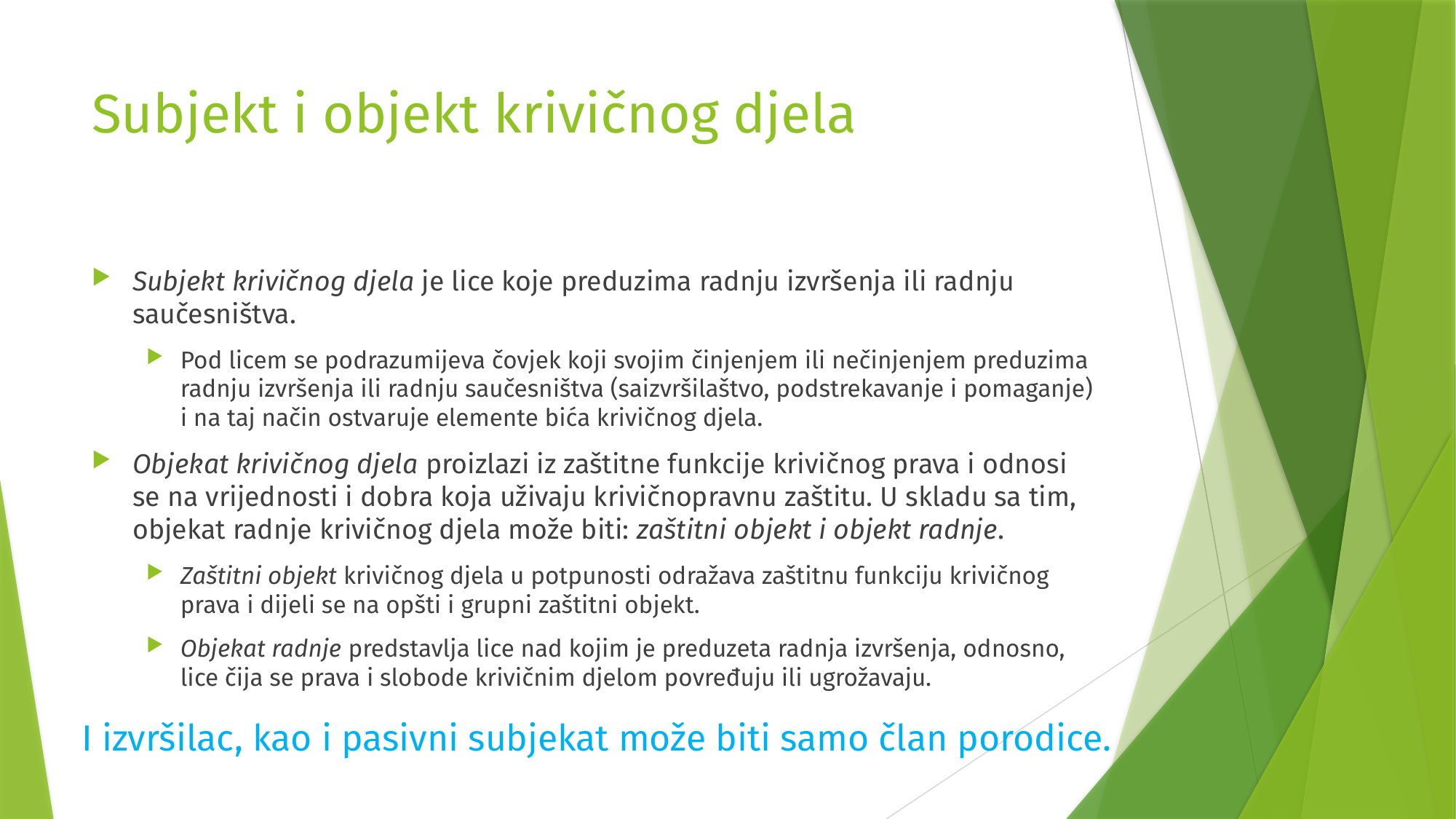

# Subjekt i objekt krivičnog djela
Subjekt krivičnog djela je lice koje preduzima radnju izvršenja ili radnju saučesništva.
Pod licem se podrazumijeva čovjek koji svojim činjenjem ili nečinjenjem preduzima radnju izvršenja ili radnju saučesništva (saizvršilaštvo, podstrekavanje i pomaganje) i na taj način ostvaruje elemente bića krivičnog djela.
Objekat krivičnog djela proizlazi iz zaštitne funkcije krivičnog prava i odnosi se na vrijednosti i dobra koja uživaju krivičnopravnu zaštitu. U skladu sa tim, objekat radnje krivičnog djela može biti: zaštitni objekt i objekt radnje.
Zaštitni objekt krivičnog djela u potpunosti odražava zaštitnu funkciju krivičnog prava i dijeli se na opšti i grupni zaštitni objekt.
Objekat radnje predstavlja lice nad kojim je preduzeta radnja izvršenja, odnosno, lice čija se prava i slobode krivičnim djelom povređuju ili ugrožavaju.
I izvršilac, kao i pasivni subjekat može biti samo član porodice.